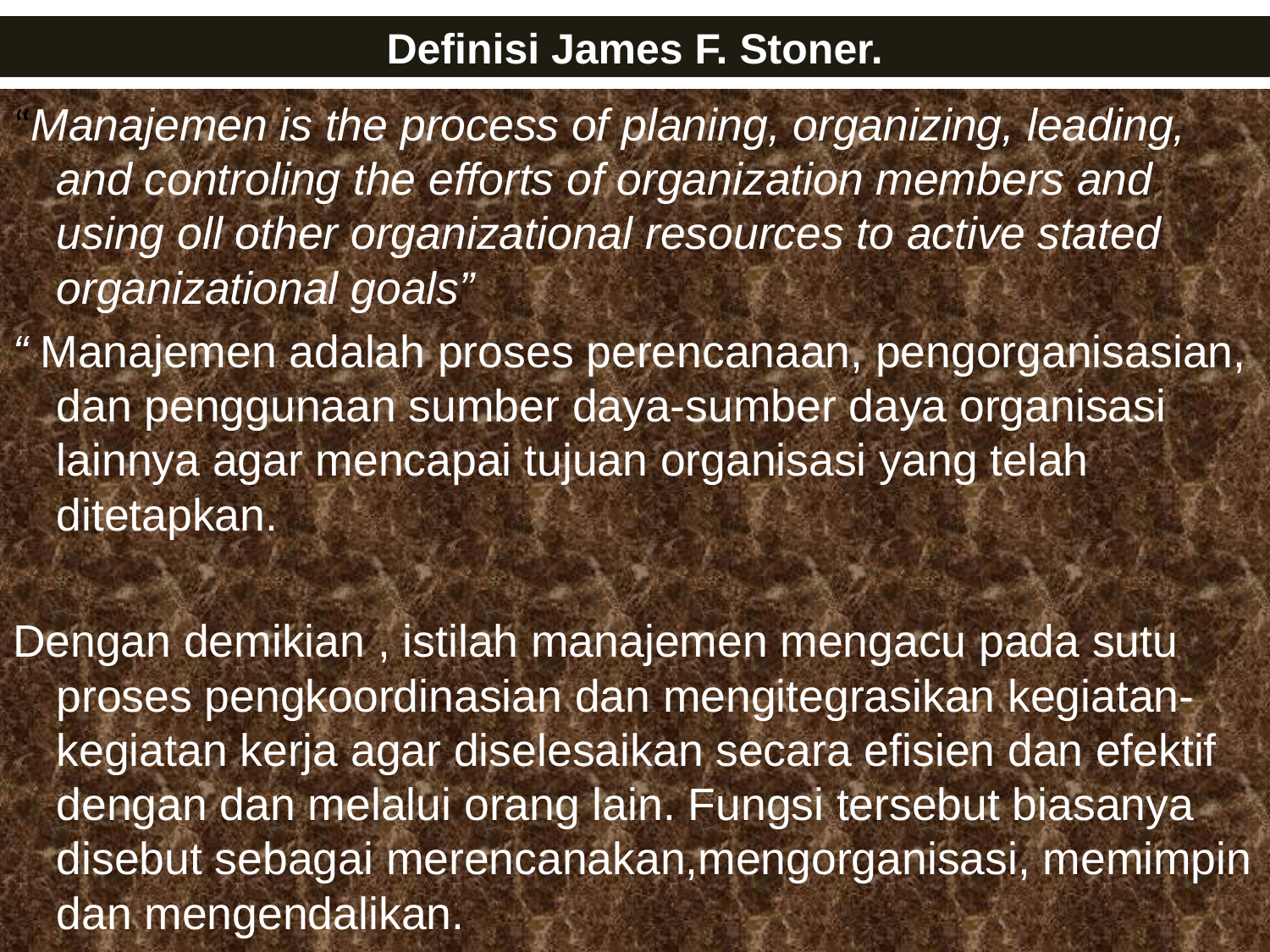

# Definisi James F. Stoner.
“Manajemen is the process of planing, organizing, leading, and controling the efforts of organization members and using oll other organizational resources to active stated organizational goals”
“ Manajemen adalah proses perencanaan, pengorganisasian, dan penggunaan sumber daya-sumber daya organisasi lainnya agar mencapai tujuan organisasi yang telah ditetapkan.

Dengan demikian , istilah manajemen mengacu pada sutu proses pengkoordinasian dan mengitegrasikan kegiatan-kegiatan kerja agar diselesaikan secara efisien dan efektif dengan dan melalui orang lain. Fungsi tersebut biasanya disebut sebagai merencanakan,mengorganisasi, memimpin dan mengendalikan.